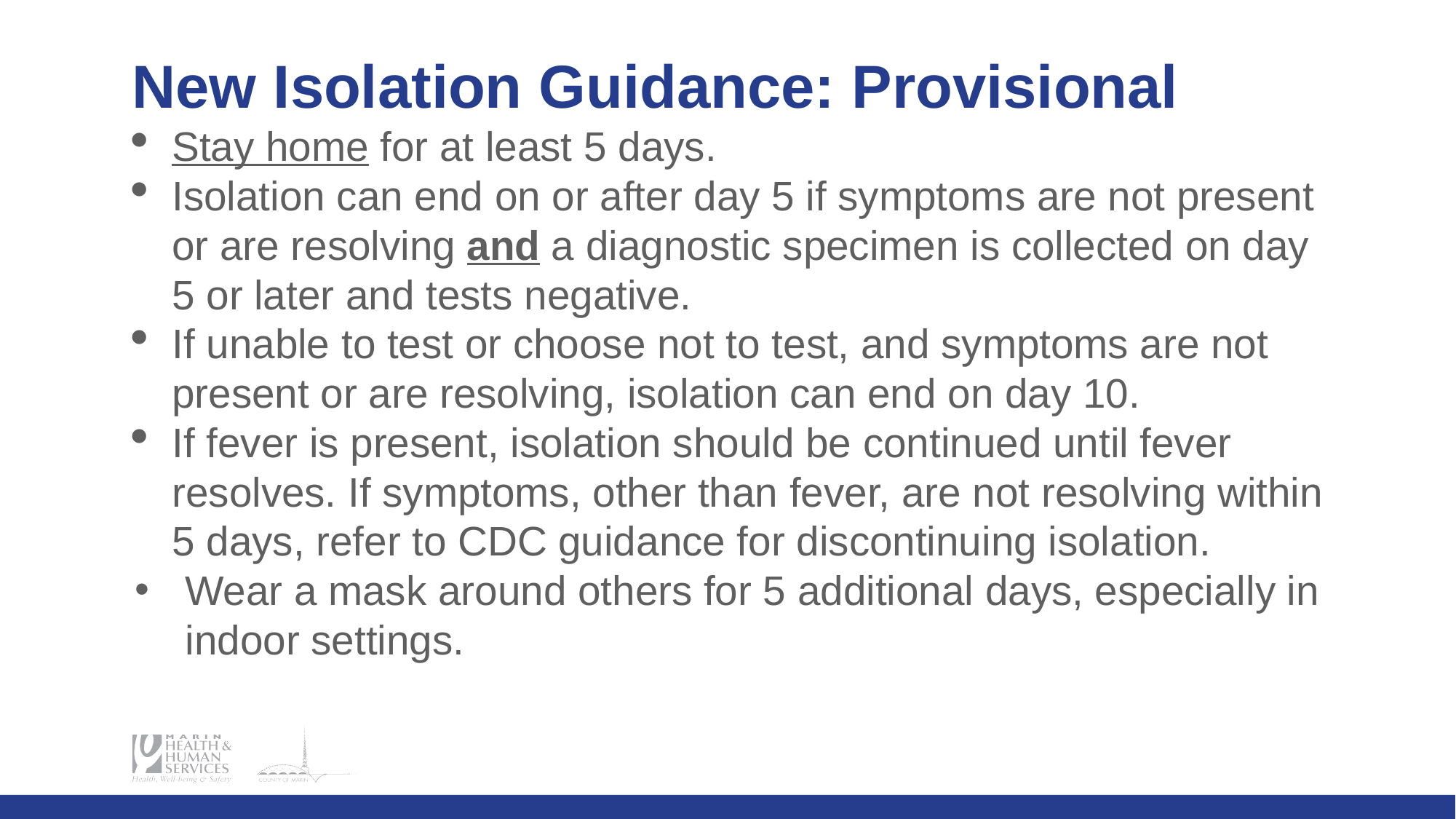

# New Isolation Guidance: Provisional
Stay home for at least 5 days.
Isolation can end on or after day 5 if symptoms are not present or are resolving and a diagnostic specimen is collected on day 5 or later and tests negative.
If unable to test or choose not to test, and symptoms are not present or are resolving, isolation can end on day 10.
If fever is present, isolation should be continued until fever resolves. If symptoms, other than fever, are not resolving within 5 days, refer to CDC guidance for discontinuing isolation.
Wear a mask around others for 5 additional days, especially in indoor settings.